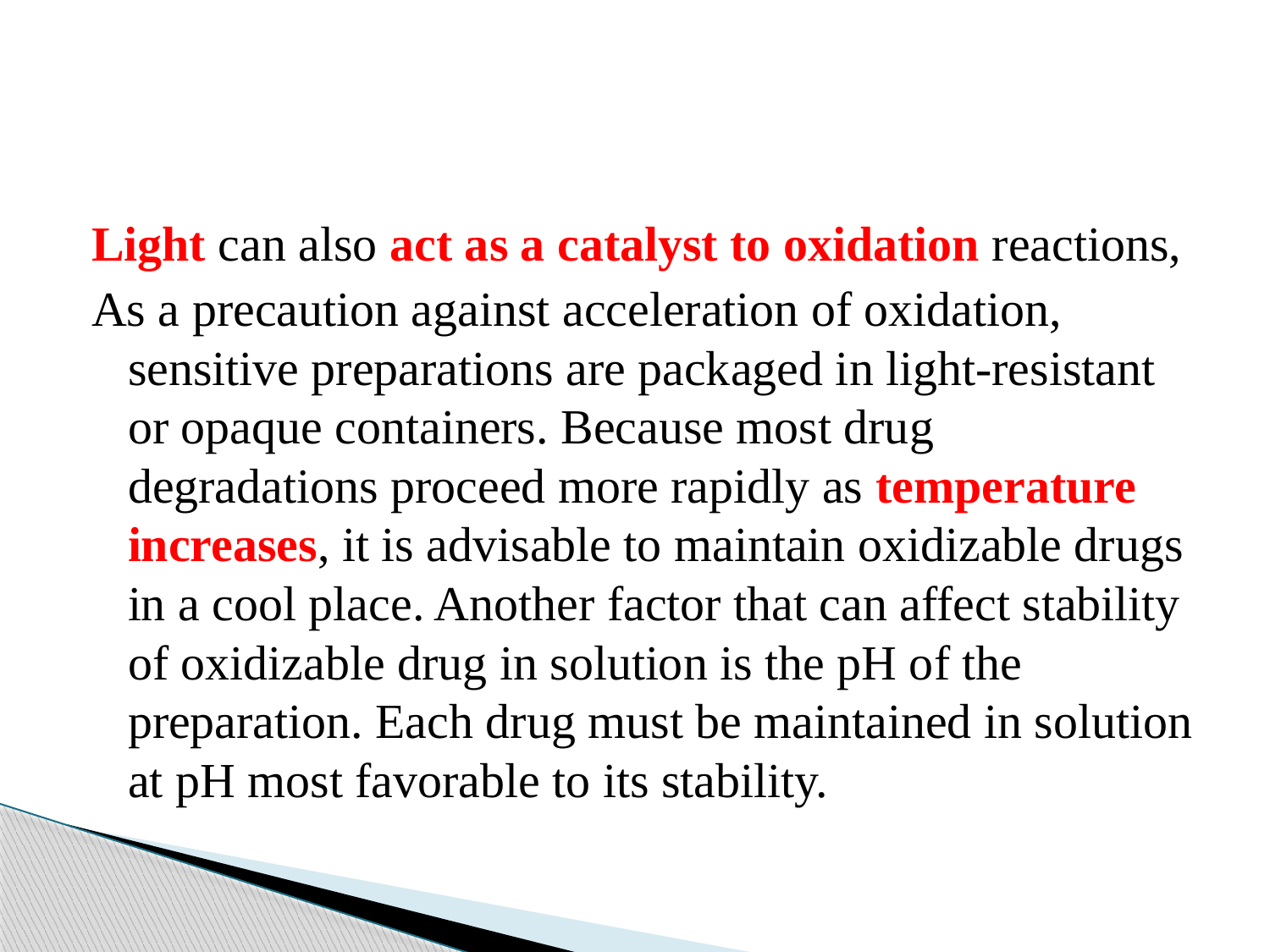

Light can also act as a catalyst to oxidation reactions,
As a precaution against acceleration of oxidation, sensitive preparations are packaged in light-resistant or opaque containers. Because most drug degradations proceed more rapidly as temperature increases, it is advisable to maintain oxidizable drugs in a cool place. Another factor that can affect stability of oxidizable drug in solution is the pH of the preparation. Each drug must be maintained in solution at pH most favorable to its stability.